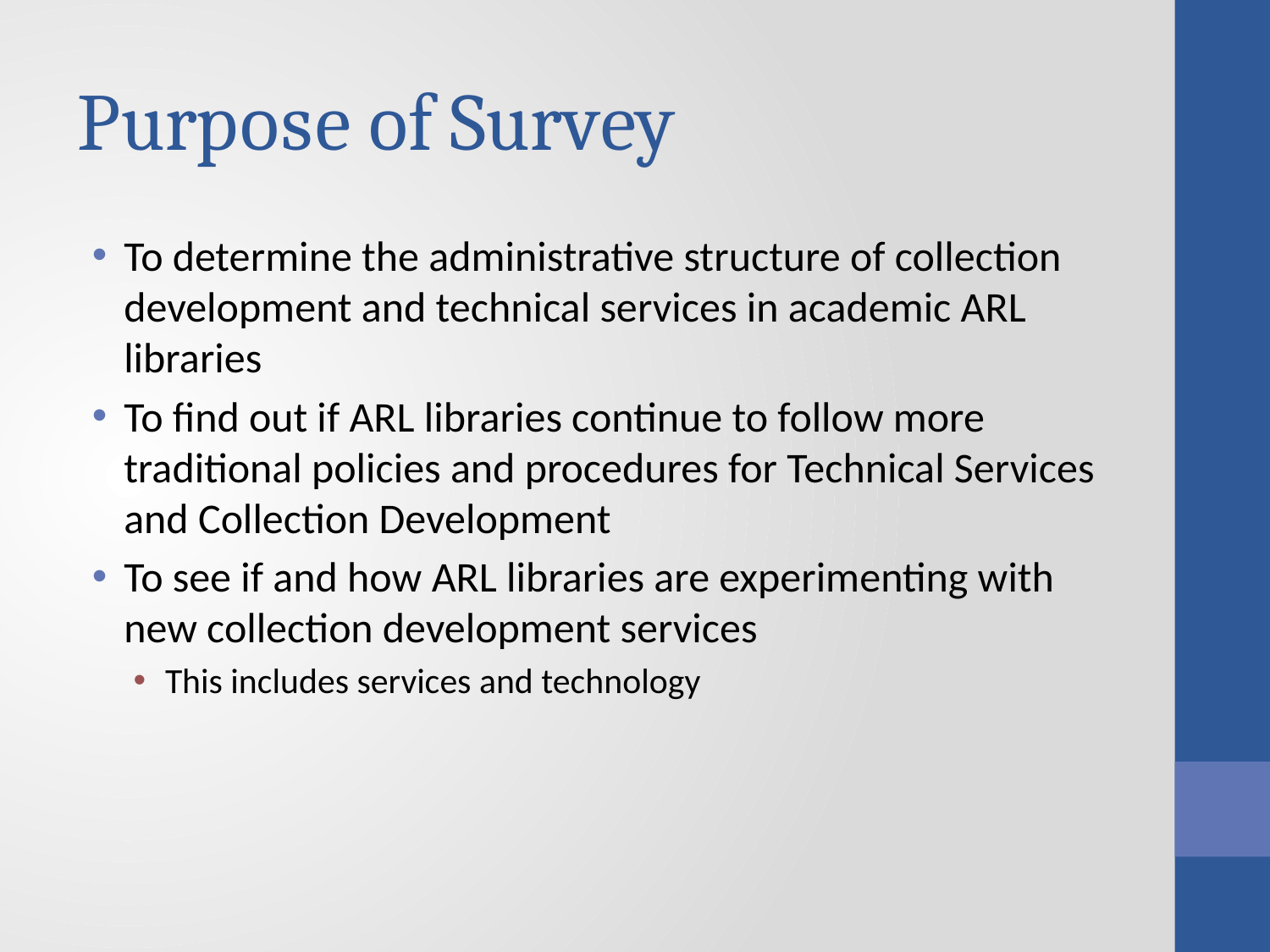

# Purpose of Survey
To determine the administrative structure of collection development and technical services in academic ARL libraries
To find out if ARL libraries continue to follow more traditional policies and procedures for Technical Services and Collection Development
To see if and how ARL libraries are experimenting with new collection development services
This includes services and technology